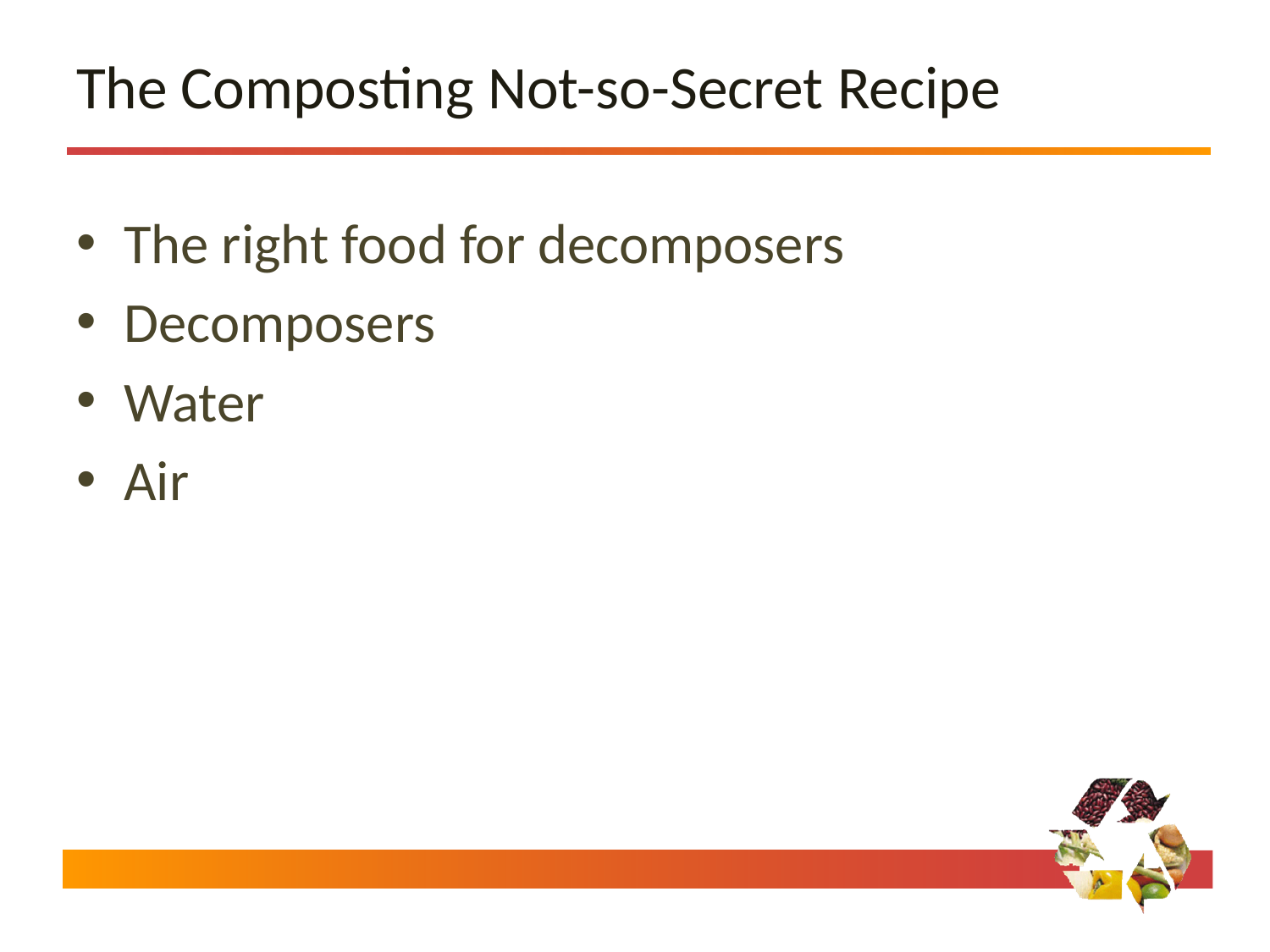

# The Composting Not-so-Secret Recipe
The right food for decomposers
Decomposers
Water
Air